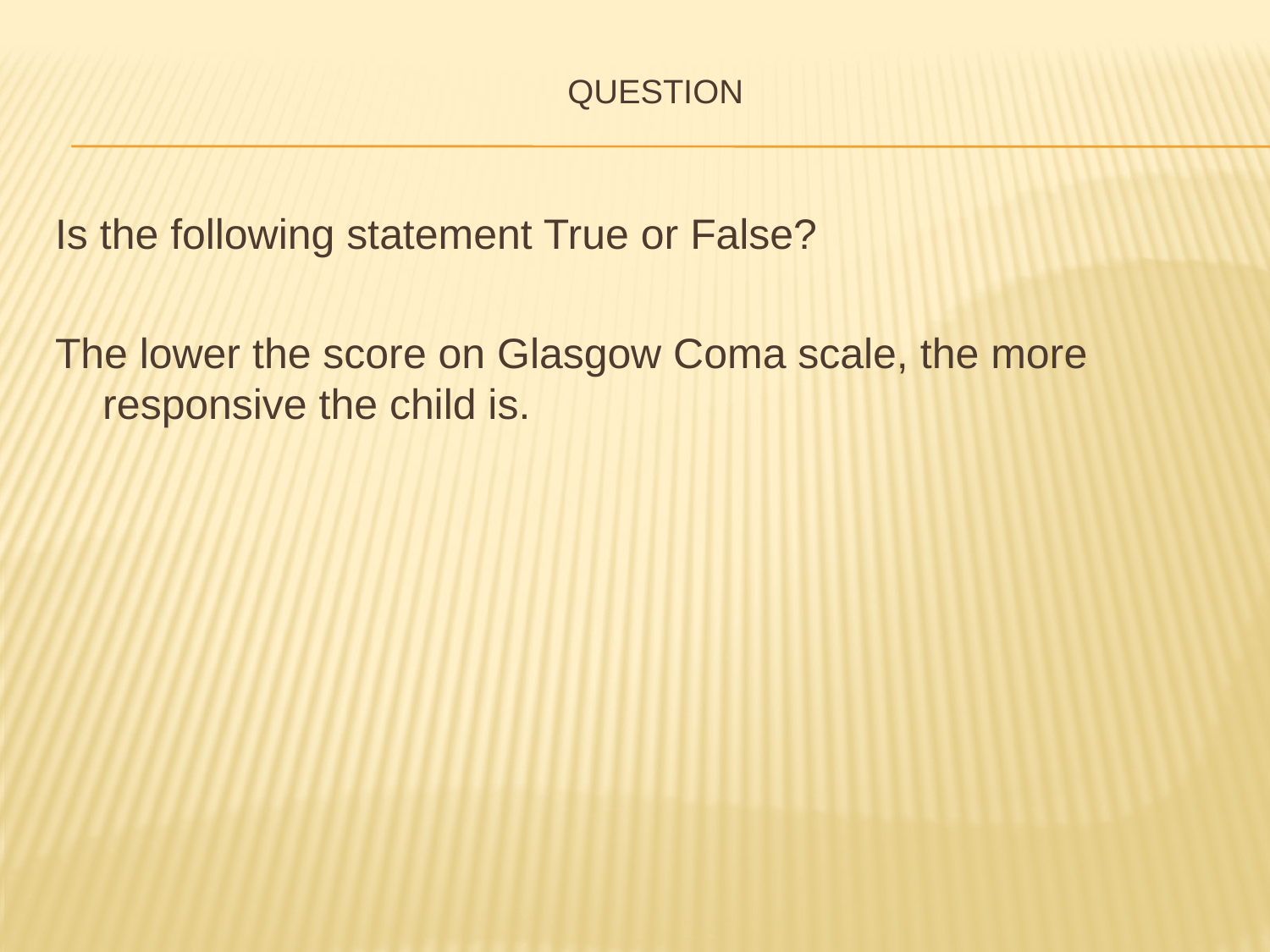

# Question
Is the following statement True or False?

The lower the score on Glasgow Coma scale, the more responsive the child is.